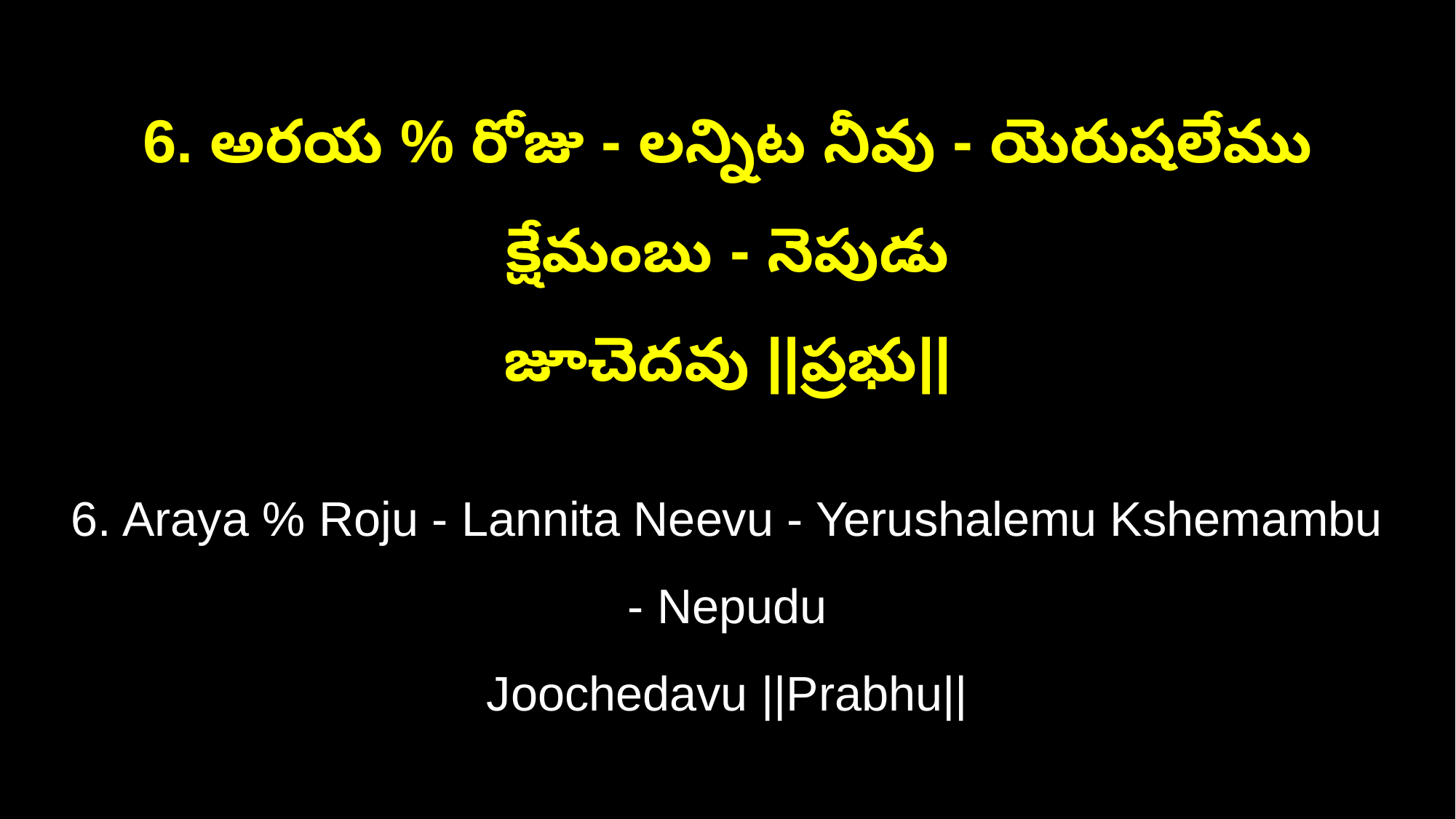

6. అరయ % రోజు - లన్నిట నీవు - యెరుషలేము క్షేమంబు - నెపుడు
జూచెదవు ||ప్రభు||
6. Araya % Roju - Lannita Neevu - Yerushalemu Kshemambu - Nepudu
Joochedavu ||Prabhu||